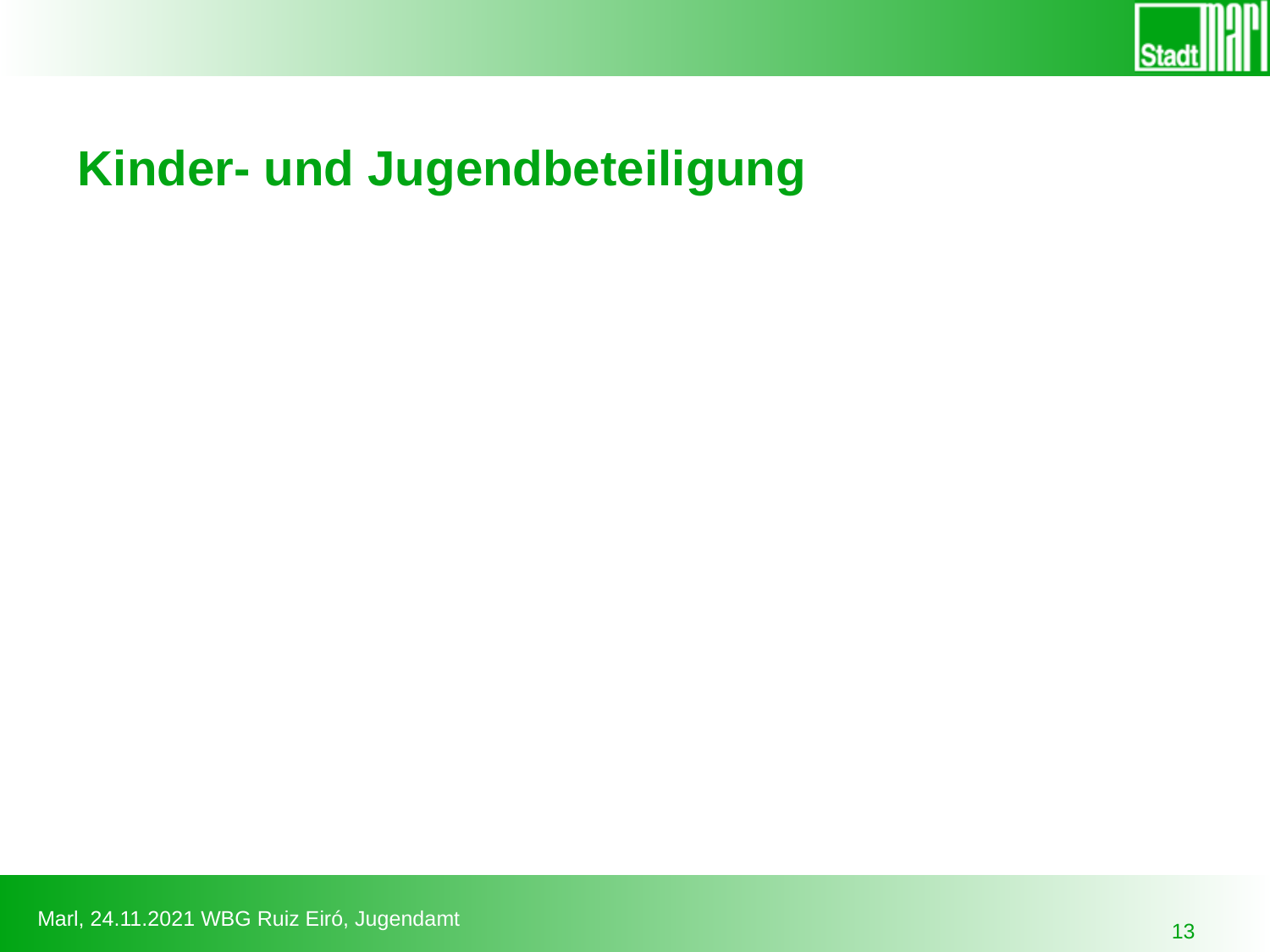

# Kinder- und Jugendbeteiligung

13
Marl, 24.11.2021 WBG Ruiz Eiró, Jugendamt